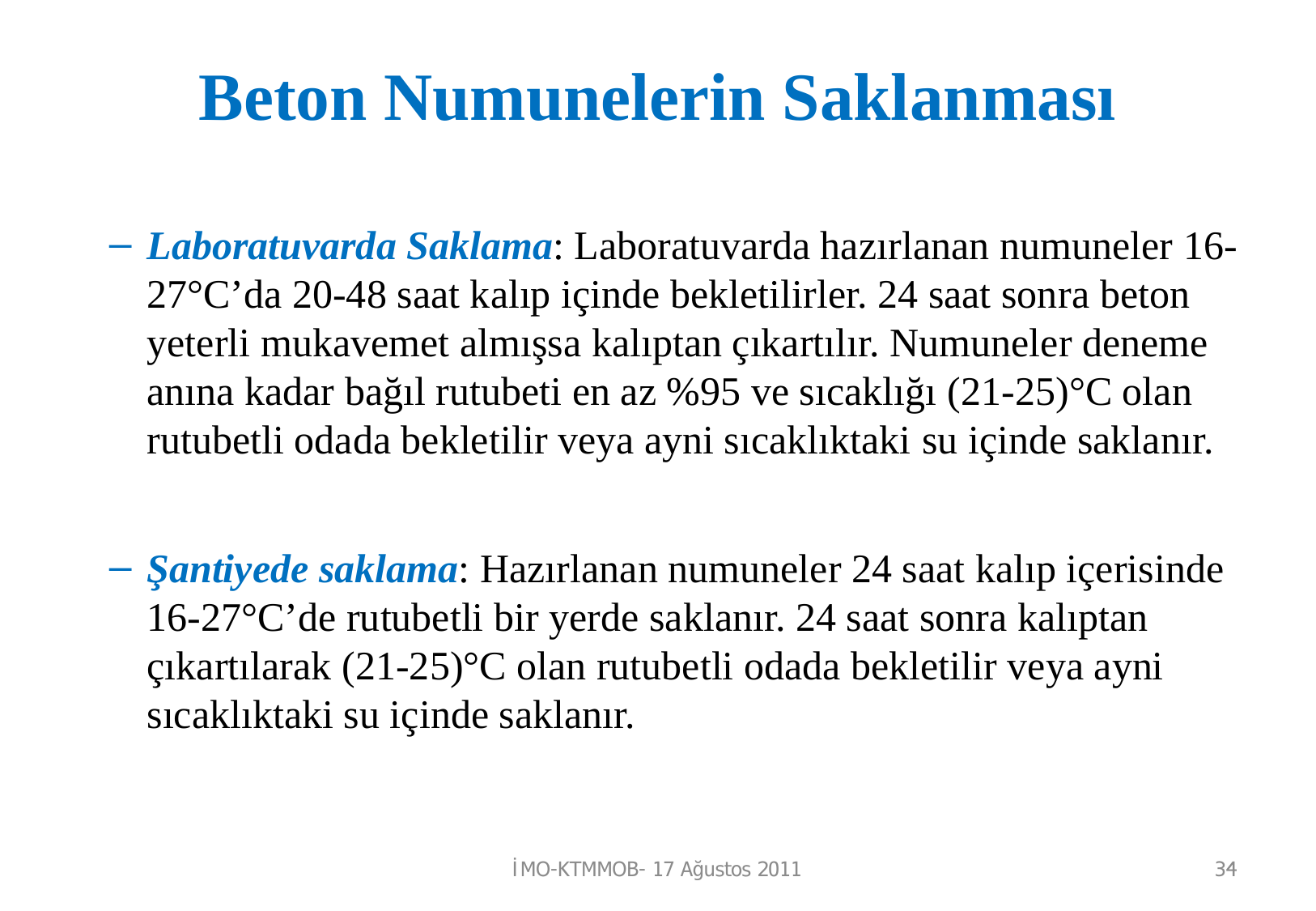

# Beton Numunelerin Saklanması
Laboratuvarda Saklama: Laboratuvarda hazırlanan numuneler 16-27°C’da 20-48 saat kalıp içinde bekletilirler. 24 saat sonra beton yeterli mukavemet almışsa kalıptan çıkartılır. Numuneler deneme anına kadar bağıl rutubeti en az %95 ve sıcaklığı (21-25)°C olan rutubetli odada bekletilir veya ayni sıcaklıktaki su içinde saklanır.

Şantiyede saklama: Hazırlanan numuneler 24 saat kalıp içerisinde 16-27°C’de rutubetli bir yerde saklanır. 24 saat sonra kalıptan çıkartılarak (21-25)°C olan rutubetli odada bekletilir veya ayni sıcaklıktaki su içinde saklanır.
İMO-KTMMOB- 17 Ağustos 2011
34